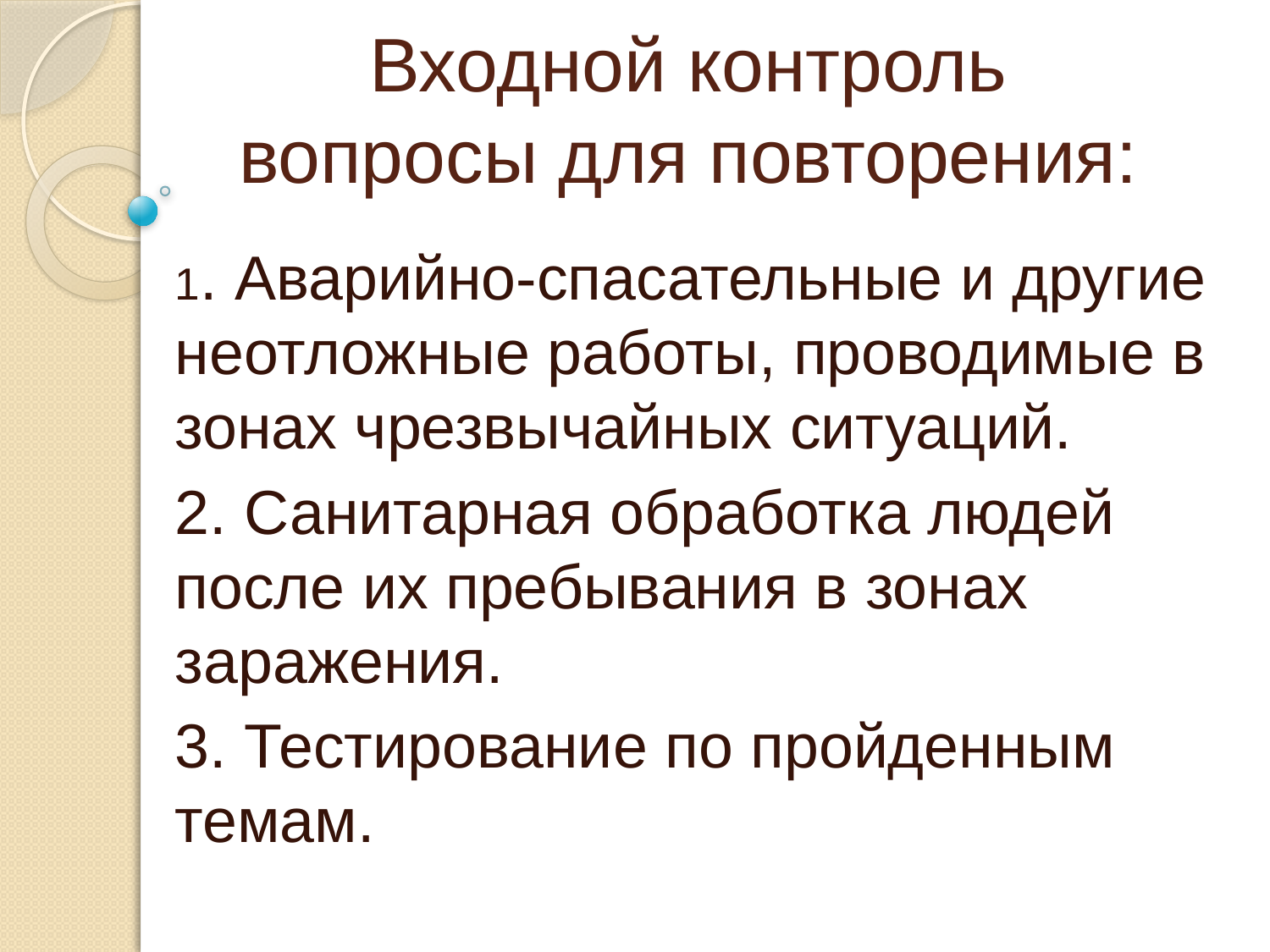

# Входной контроль вопросы для повторения:
1. Аварийно-спасательные и другие неотложные работы, проводимые в зонах чрезвычайных ситуаций.
2. Санитарная обработка людей после их пребывания в зонах заражения.
3. Тестирование по пройденным темам.